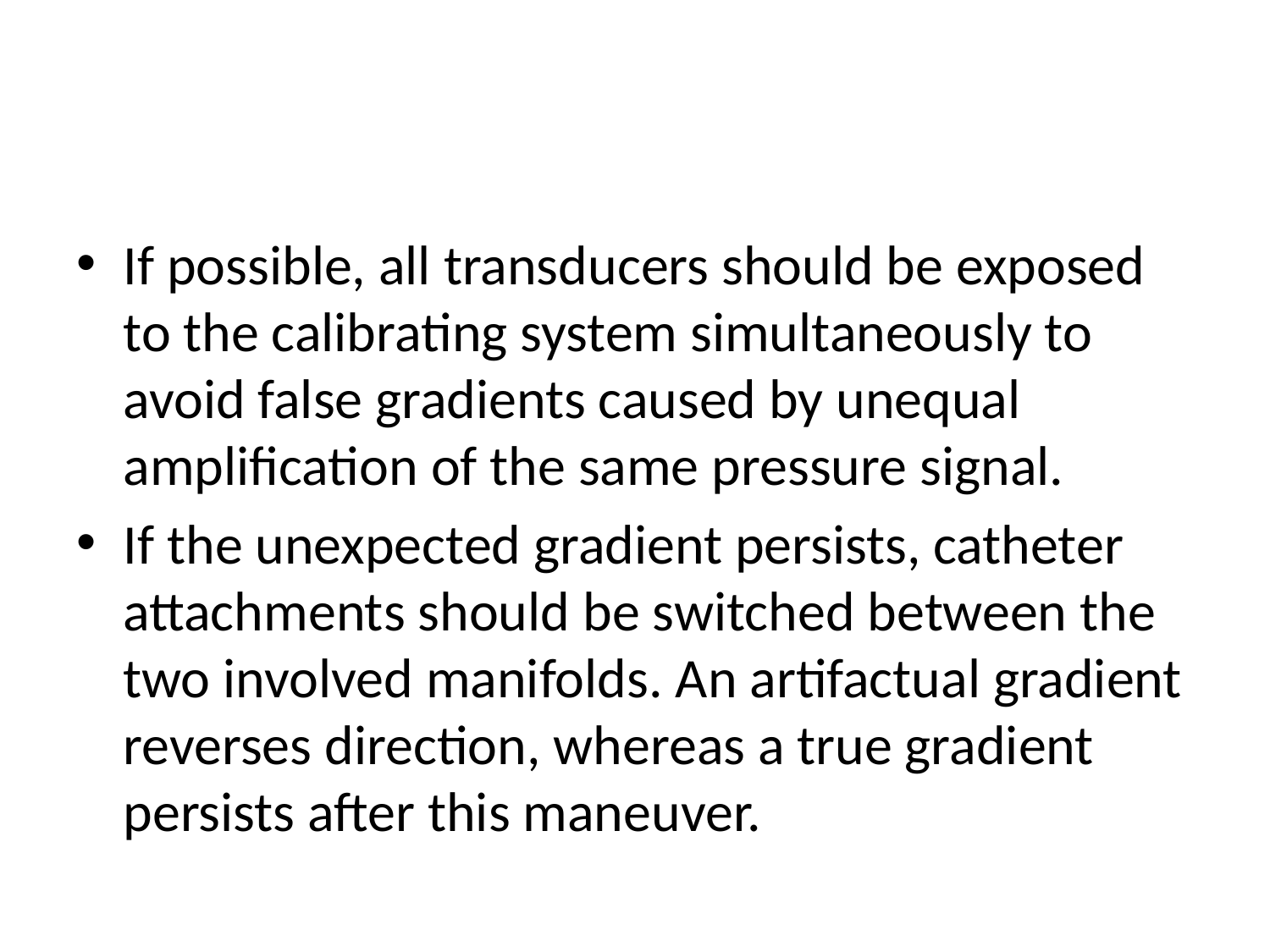

#
If possible, all transducers should be exposed to the calibrating system simultaneously to avoid false gradients caused by unequal amplification of the same pressure signal.
If the unexpected gradient persists, catheter attachments should be switched between the two involved manifolds. An artifactual gradient reverses direction, whereas a true gradient persists after this maneuver.